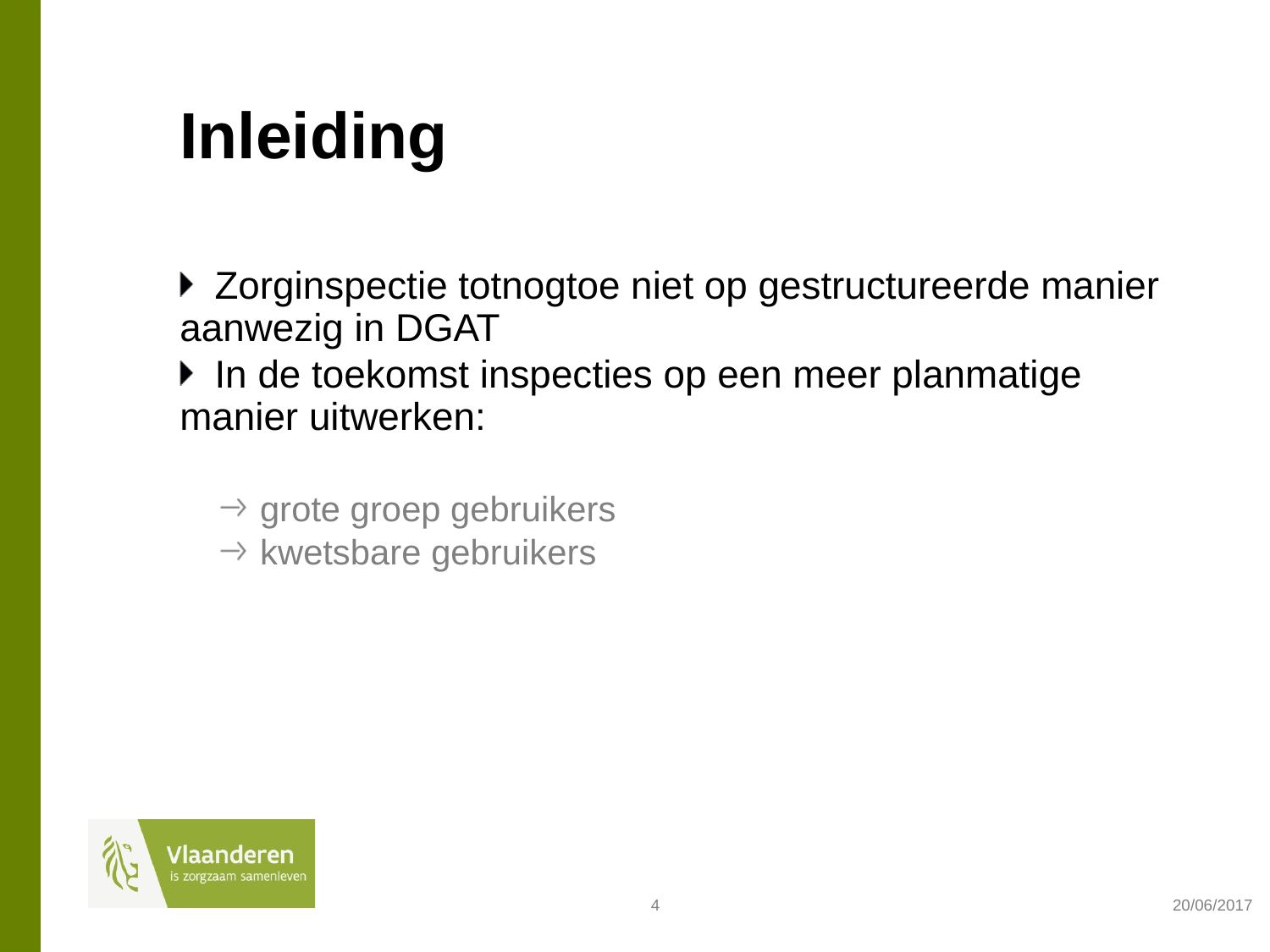

# Inleiding
Zorginspectie totnogtoe niet op gestructureerde manier aanwezig in DGAT
In de toekomst inspecties op een meer planmatige manier uitwerken:

grote groep gebruikers
kwetsbare gebruikers
4
20/06/2017